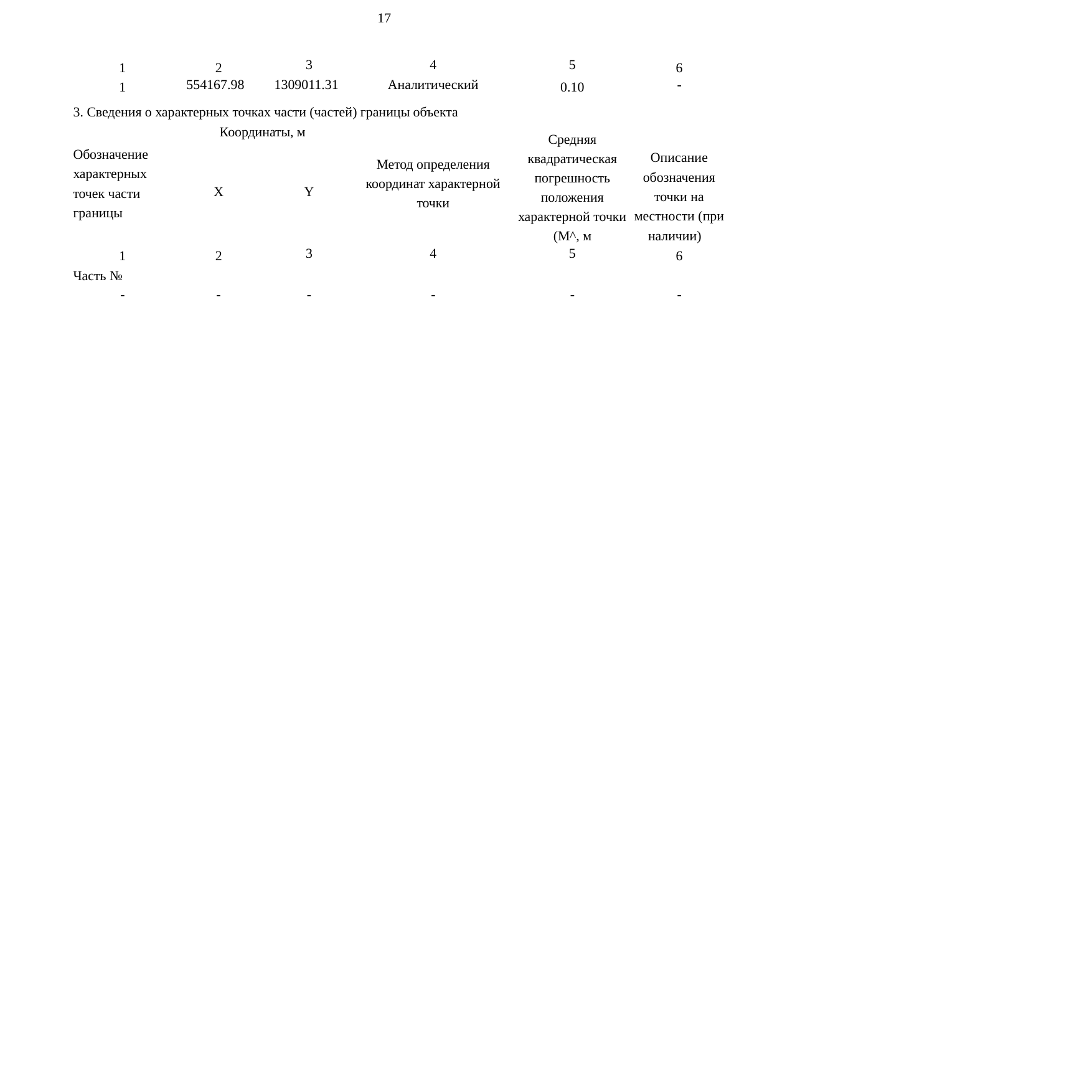

17
| 1 | 2 | 3 | 4 | 5 | 6 |
| --- | --- | --- | --- | --- | --- |
| 1 | 554167.98 | 1309011.31 | Аналитический | 0.10 | - |
| 3. Сведения о характерных точках части (частей) границы объекта |  |  |  |  |  |
| Обозначение характерных точек части границы | Координаты, м |  | Метод определения координат характерной точки | Средняя квадратическая погрешность положения характерной точки (М^, м | Описание обозначения точки на местности (при наличии) |
|  | X | Y |  |  |  |
| 1 | 2 | 3 | 4 | 5 | 6 |
| Часть № |  |  |  |  |  |
| - | - | - | - | - | - |